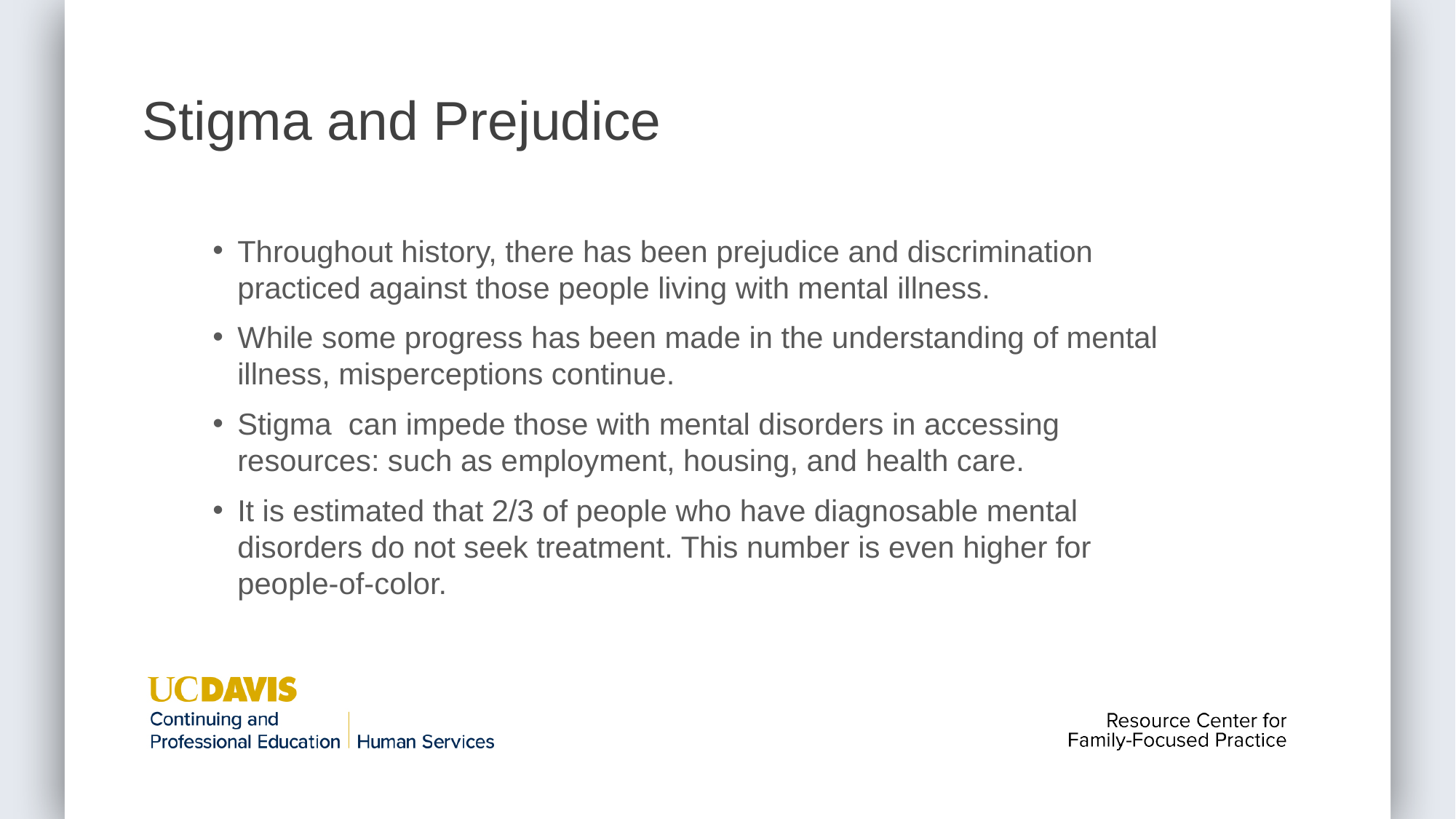

# Stigma and Prejudice
Throughout history, there has been prejudice and discrimination practiced against those people living with mental illness.
While some progress has been made in the understanding of mental illness, misperceptions continue.
Stigma  can impede those with mental disorders in accessing resources: such as employment, housing, and health care.
It is estimated that 2/3 of people who have diagnosable mental disorders do not seek treatment. This number is even higher for people-of-color.